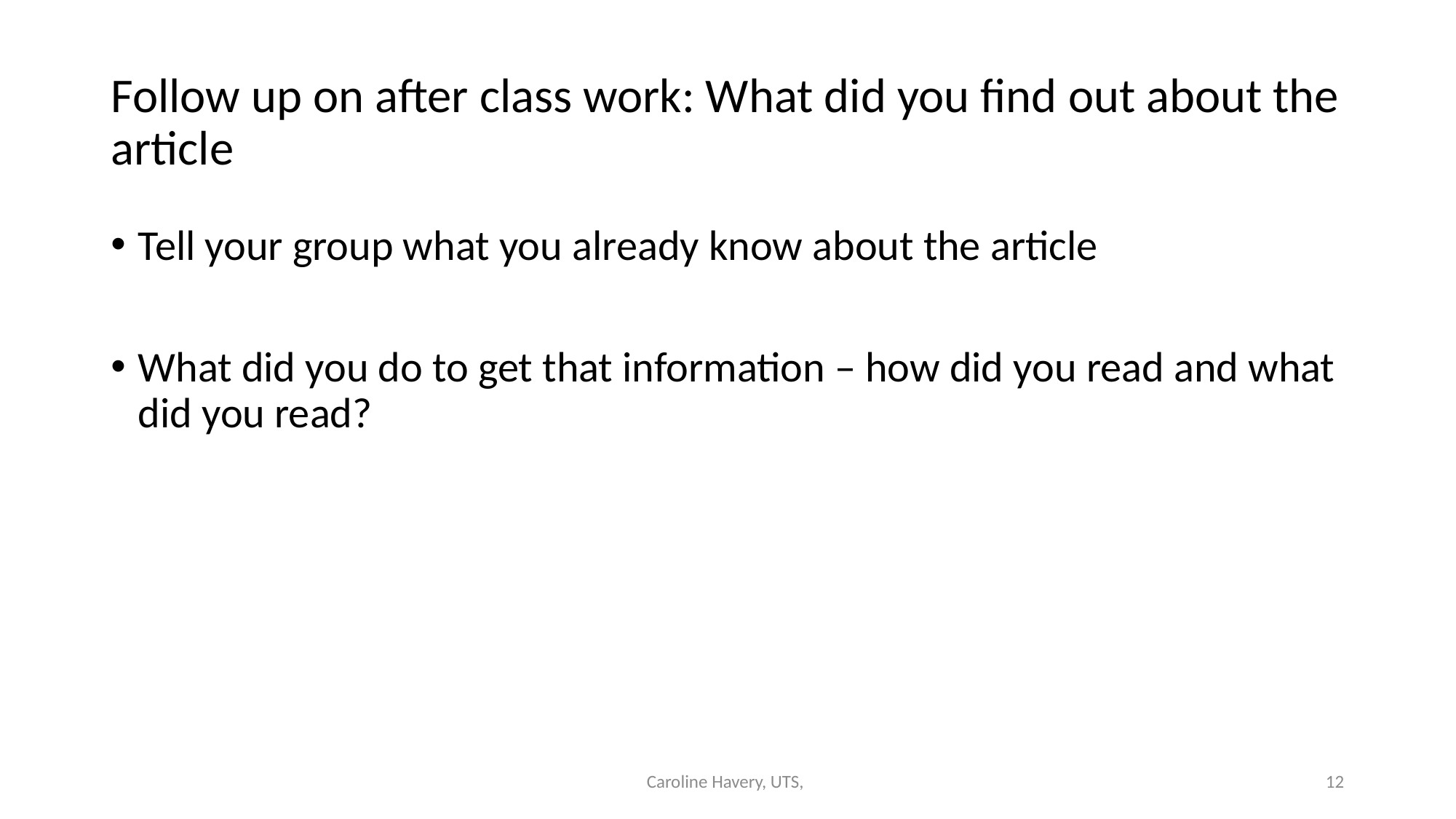

# Follow up on after class work: What did you find out about the article
Tell your group what you already know about the article

What did you do to get that information – how did you read and what did you read?
Caroline Havery, UTS,
12